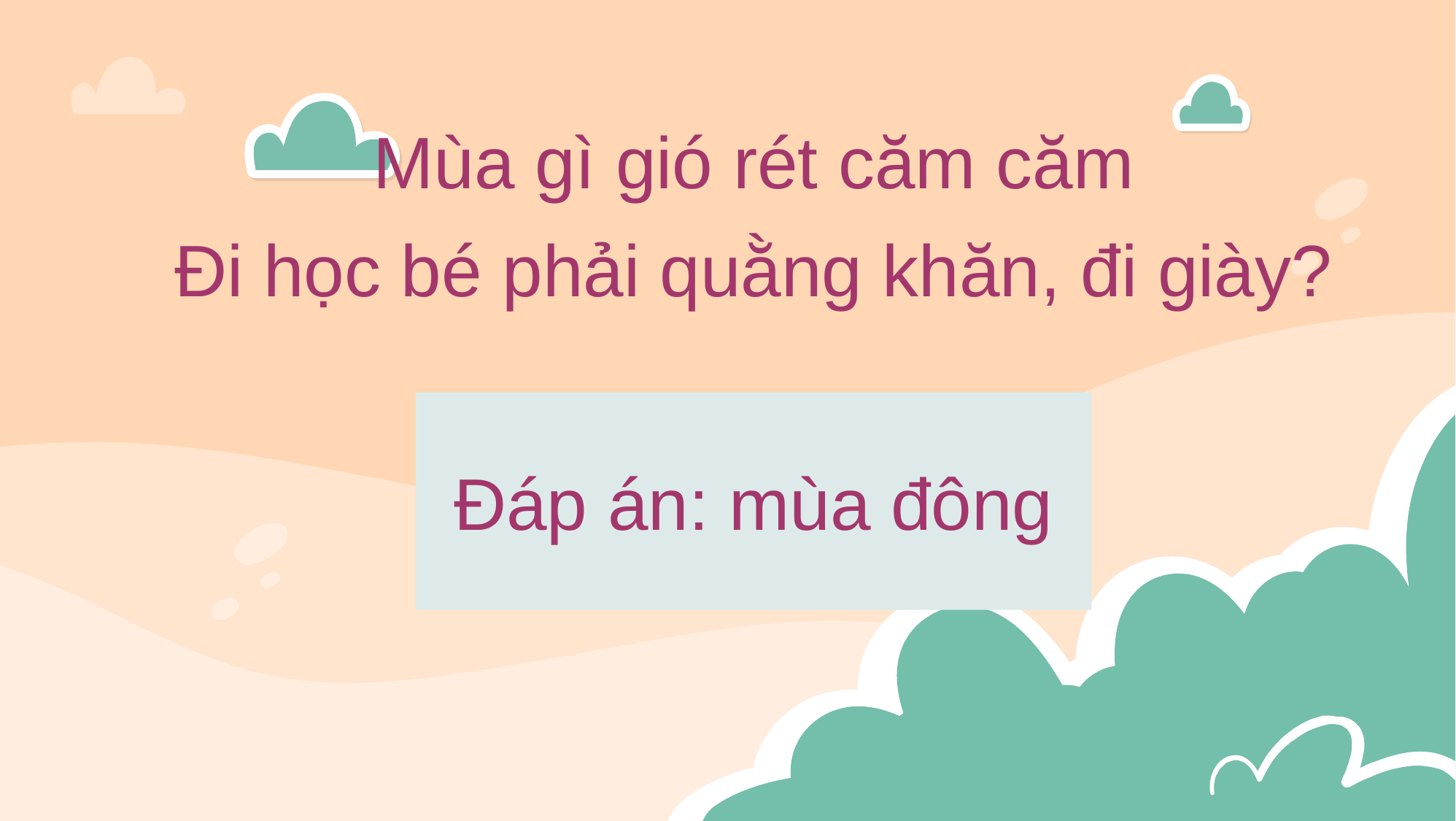

Mùa gì gió rét căm căm
Đi học bé phải quằng khăn, đi giày?
Đáp án: mùa đông